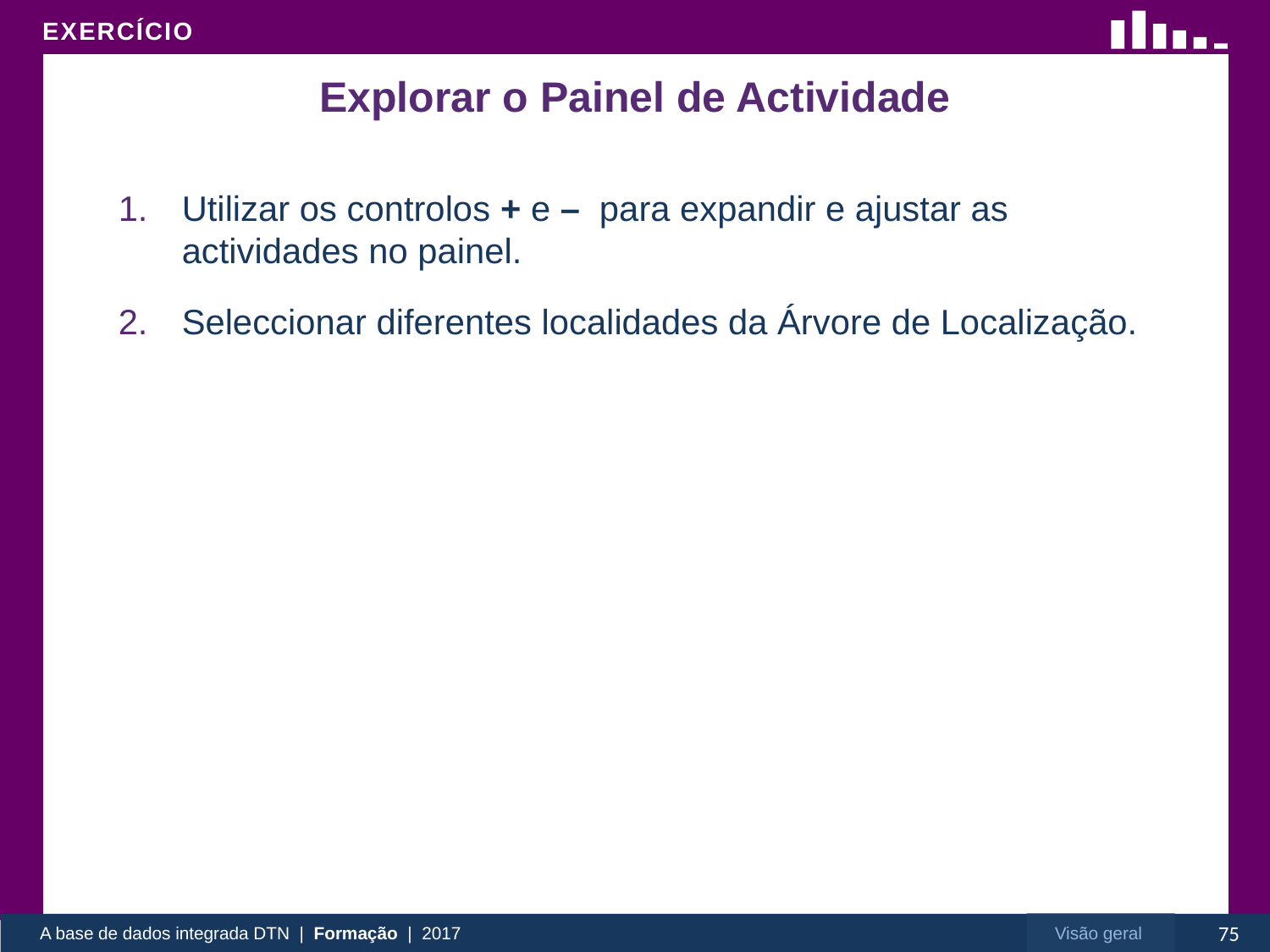

# Explorar o Painel de Actividade
Utilizar os controlos + e –  para expandir e ajustar as actividades no painel.
Seleccionar diferentes localidades da Árvore de Localização.